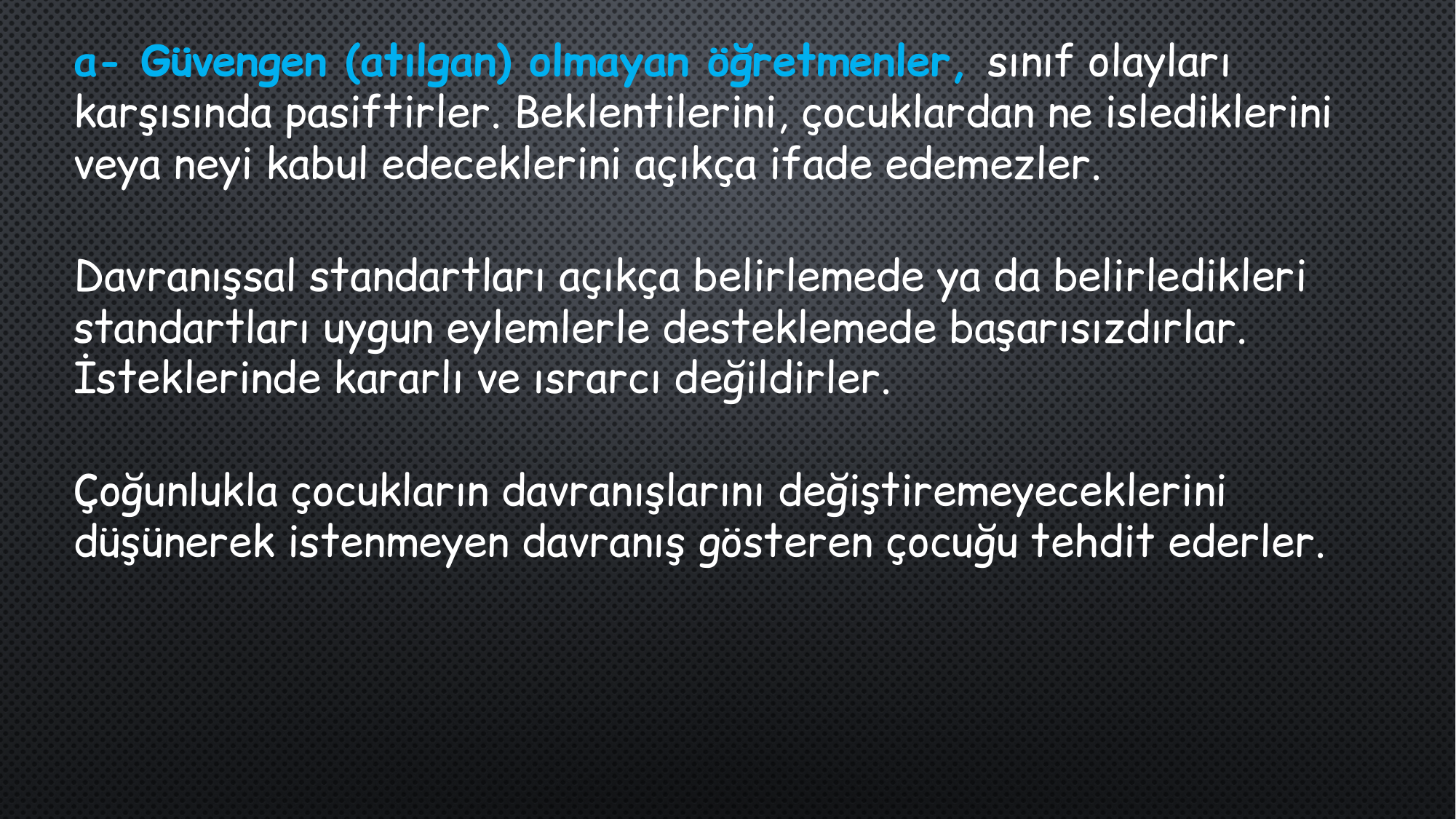

a- Güvengen (atılgan) olmayan öğretmenler, sınıf olayları karşısında pasiftirler. Beklentilerini, çocuklardan ne islediklerini veya neyi kabul edeceklerini açıkça ifade edemezler.

Davranışsal standartları açıkça belirlemede ya da belirledikleri standartları uygun eylemlerle desteklemede başarısızdırlar. İsteklerinde kararlı ve ısrarcı değildirler.

Çoğunlukla çocukların davranışlarını değiştiremeyecekleri­ni düşünerek istenmeyen davranış gösteren çocuğu tehdit ederler.